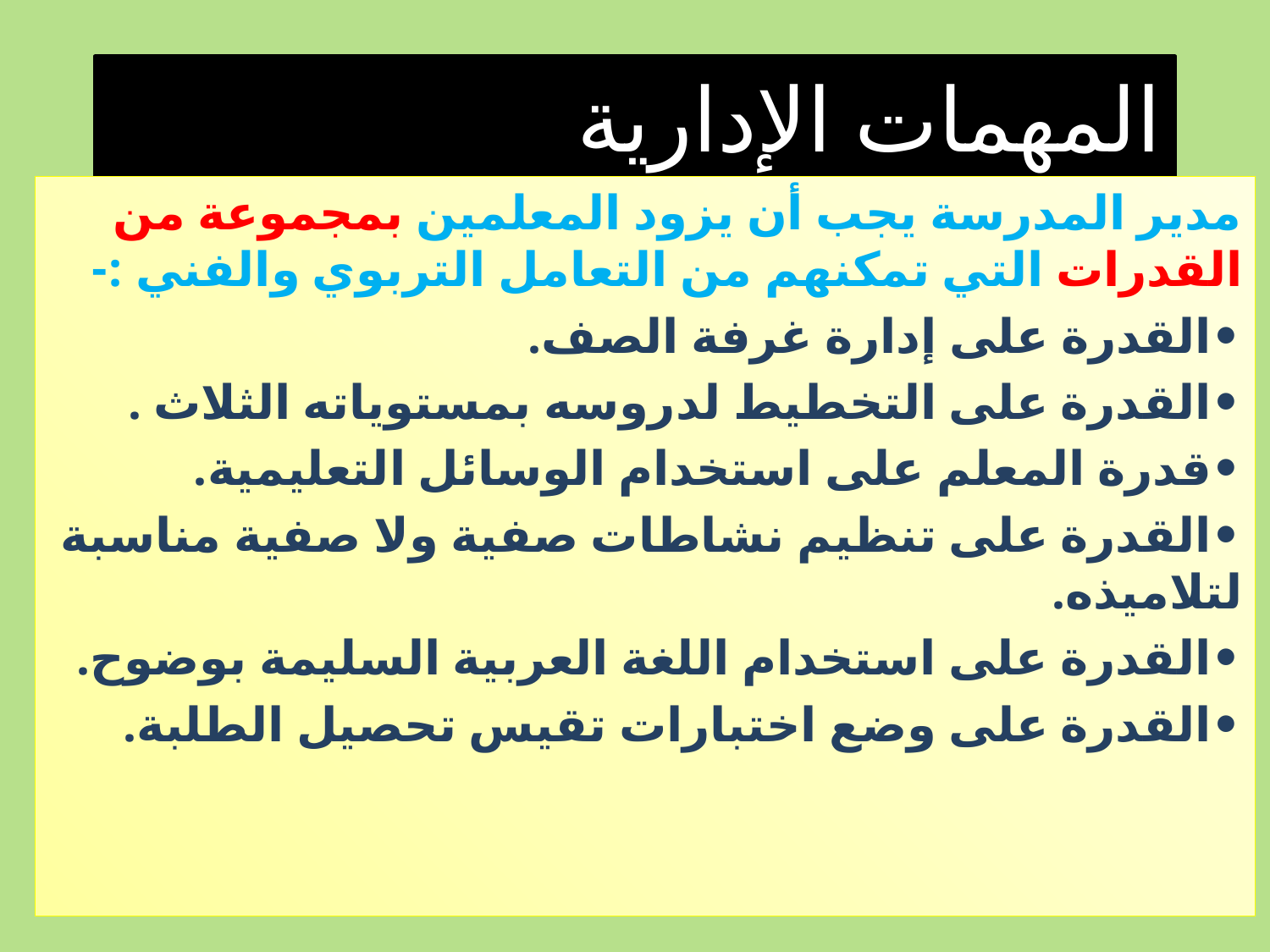

# المهمات الإدارية
مدير المدرسة يجب أن يزود المعلمين بمجموعة من القدرات التي تمكنهم من التعامل التربوي والفني :-
•القدرة على إدارة غرفة الصف.
•القدرة على التخطيط لدروسه بمستوياته الثلاث .
•قدرة المعلم على استخدام الوسائل التعليمية.
•القدرة على تنظيم نشاطات صفية ولا صفية مناسبة لتلاميذه.
•القدرة على استخدام اللغة العربية السليمة بوضوح.
•القدرة على وضع اختبارات تقيس تحصيل الطلبة.